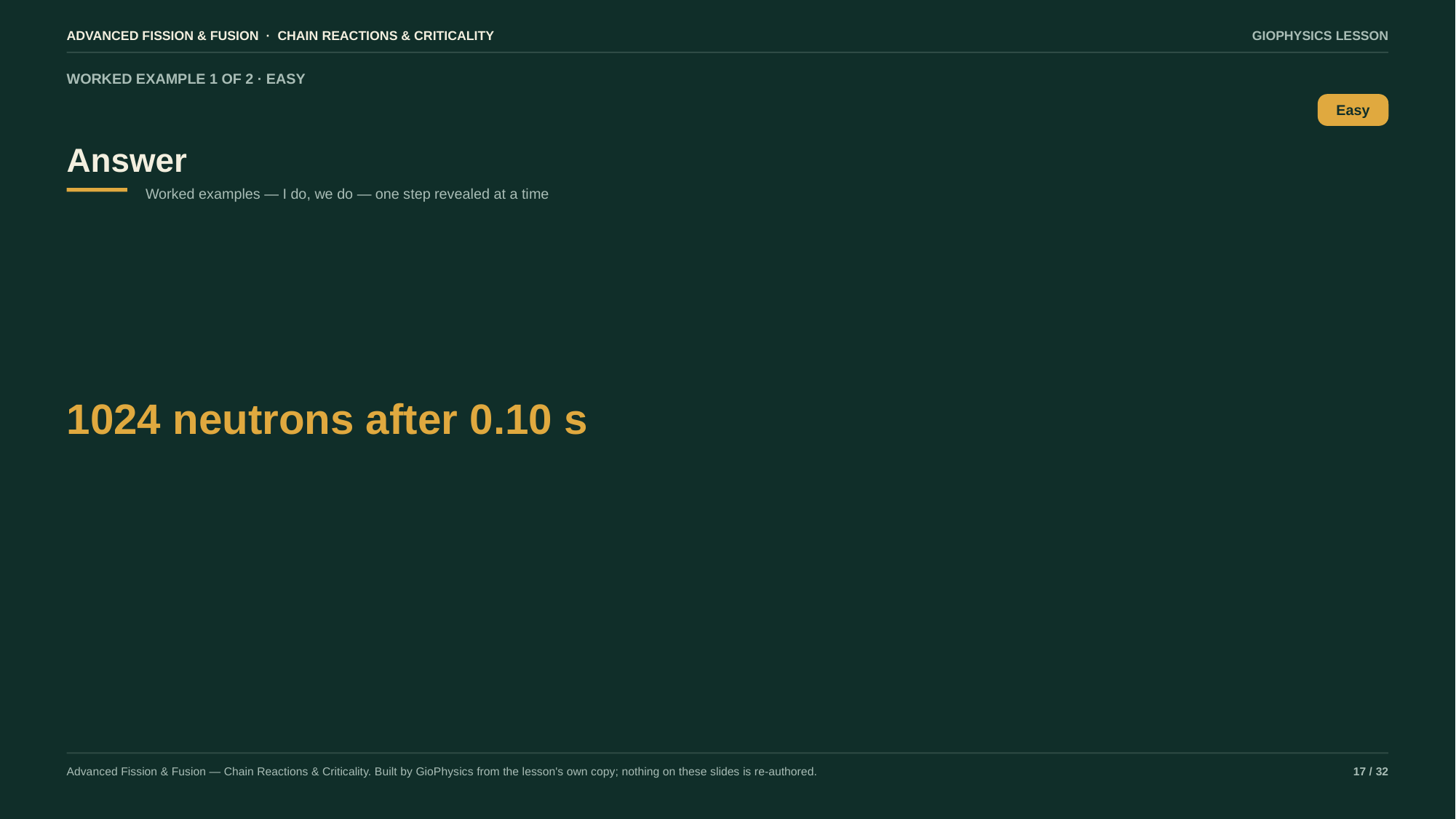

ADVANCED FISSION & FUSION  ·  CHAIN REACTIONS & CRITICALITY
GIOPHYSICS LESSON

WORKED EXAMPLE 1 OF 2 · EASY
Answer

Easy
Worked examples — I do, we do — one step revealed at a time

1024 neutrons after 0.10 s

Advanced Fission & Fusion — Chain Reactions & Criticality. Built by GioPhysics from the lesson's own copy; nothing on these slides is re-authored.
17 / 32